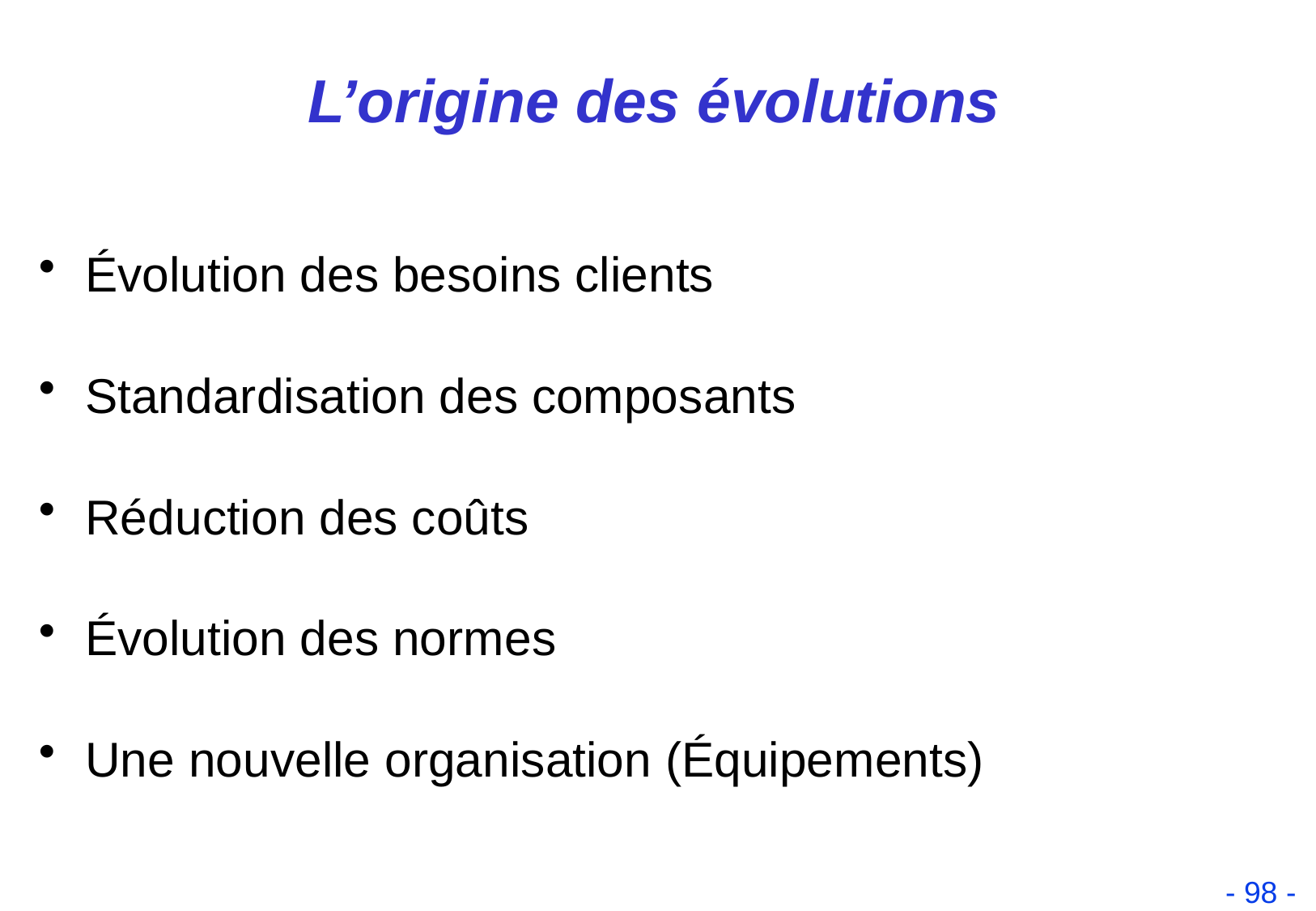

# L’origine des évolutions
Évolution des besoins clients
Standardisation des composants
Réduction des coûts
Évolution des normes
Une nouvelle organisation (Équipements)